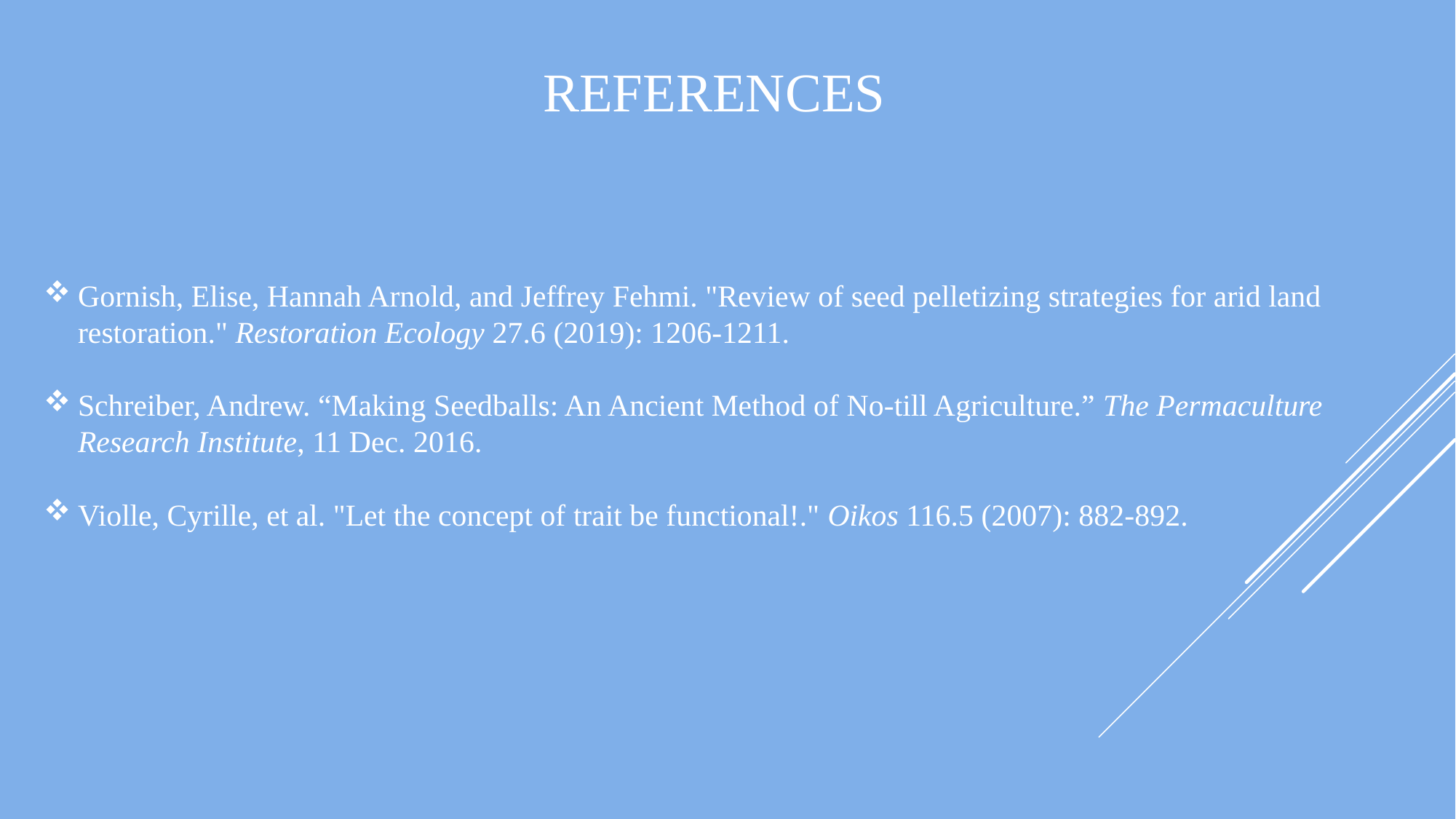

# References
Gornish, Elise, Hannah Arnold, and Jeffrey Fehmi. "Review of seed pelletizing strategies for arid land restoration." Restoration Ecology 27.6 (2019): 1206-1211.

Schreiber, Andrew. “Making Seedballs: An Ancient Method of No-till Agriculture.” The Permaculture Research Institute, 11 Dec. 2016.

Violle, Cyrille, et al. "Let the concept of trait be functional!." Oikos 116.5 (2007): 882-892.